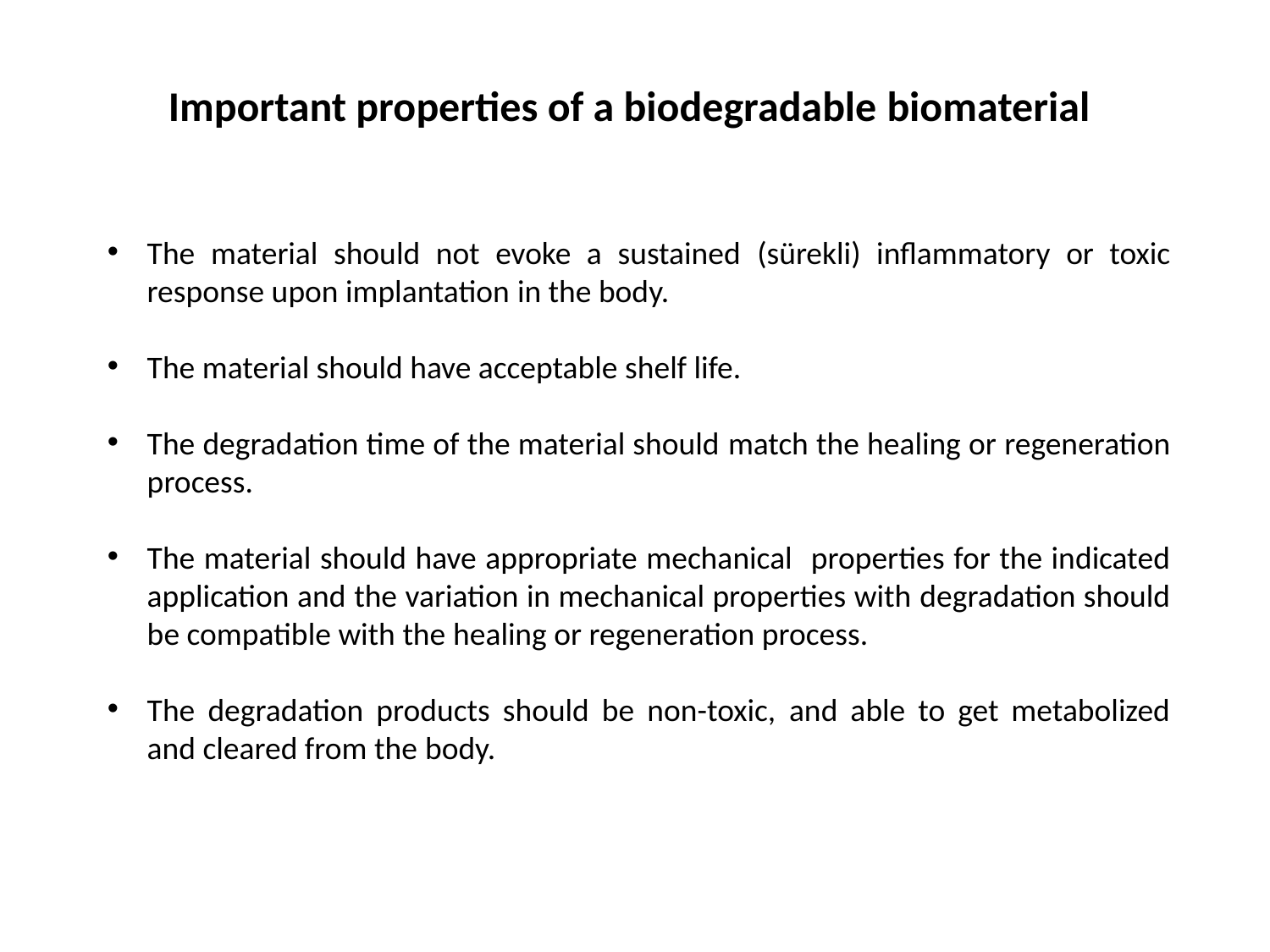

Important properties of a biodegradable biomaterial
The material should not evoke a sustained (sürekli) inflammatory or toxic response upon implantation in the body.

The material should have acceptable shelf life.

The degradation time of the material should match the healing or regeneration process.

The material should have appropriate mechanical  properties for the indicated application and the variation in mechanical properties with degradation should be compatible with the healing or regeneration process.

The degradation products should be non-toxic, and able to get metabolized and cleared from the body.